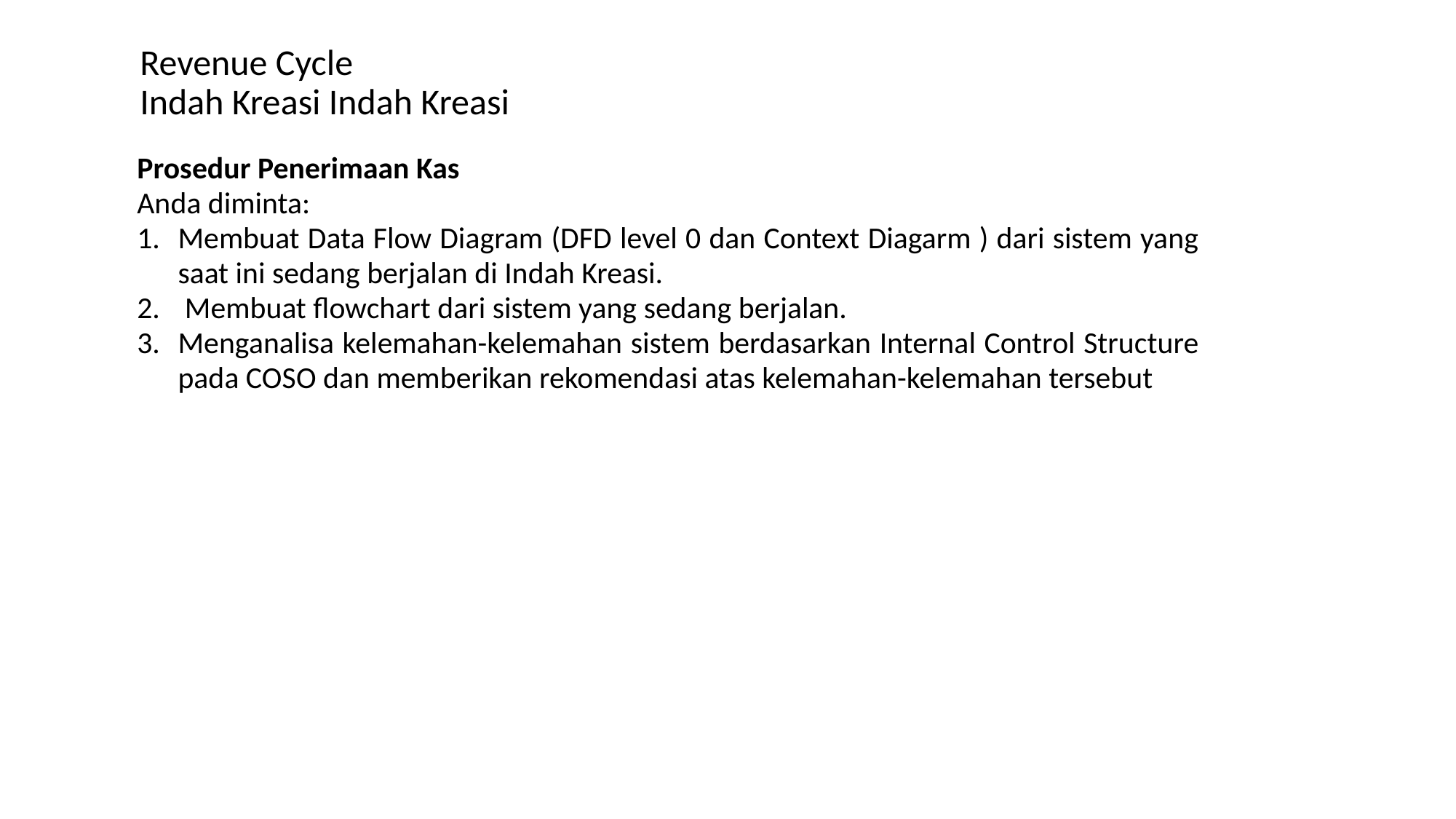

# Revenue Cycle Indah Kreasi Indah Kreasi
| Prosedur Penerimaan Kas Anda diminta: Membuat Data Flow Diagram (DFD level 0 dan Context Diagarm ) dari sistem yang saat ini sedang berjalan di Indah Kreasi. Membuat flowchart dari sistem yang sedang berjalan. Menganalisa kelemahan-kelemahan sistem berdasarkan Internal Control Structure pada COSO dan memberikan rekomendasi atas kelemahan-kelemahan tersebut |
| --- |